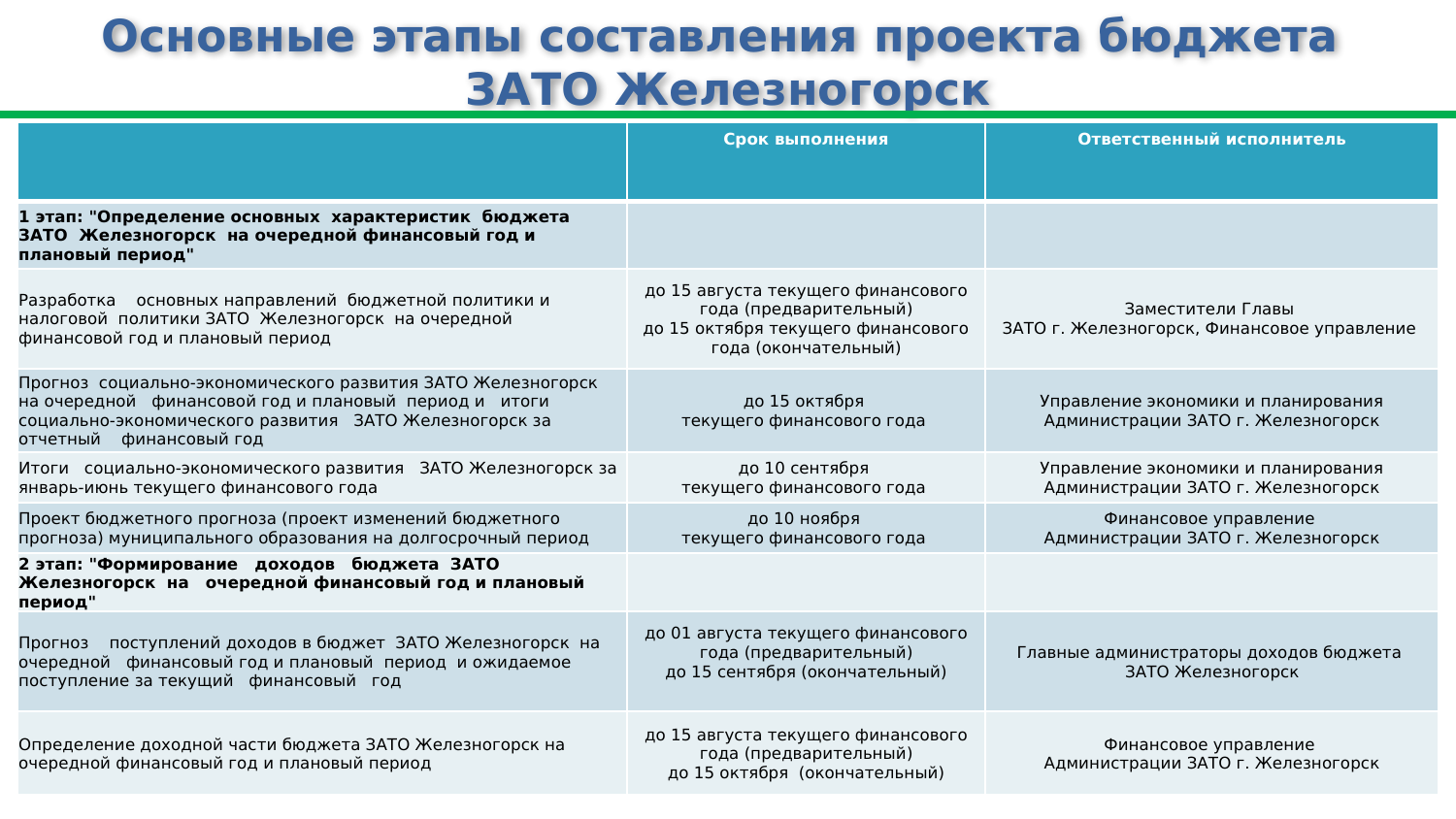

# Основные этапы составления проекта бюджета ЗАТО Железногорск
|  | Срок выполнения | Ответственный исполнитель |
| --- | --- | --- |
| 1 этап: "Определение основных характеристик бюджета ЗАТО Железногорск на очередной финансовый год и плановый период" |  |  |
| Разработка основных направлений бюджетной политики и налоговой политики ЗАТО Железногорск на очередной финансовой год и плановый период | до 15 августа текущего финансового года (предварительный) до 15 октября текущего финансового года (окончательный) | Заместители Главы ЗАТО г. Железногорск, Финансовое управление |
| Прогноз социально-экономического развития ЗАТО Железногорск на очередной финансовой год и плановый период и итоги социально-экономического развития ЗАТО Железногорск за отчетный финансовый год | до 15 октября текущего финансового года | Управление экономики и планирования Администрации ЗАТО г. Железногорск |
| Итоги социально-экономического развития ЗАТО Железногорск за январь-июнь текущего финансового года | до 10 сентября текущего финансового года | Управление экономики и планирования Администрации ЗАТО г. Железногорск |
| Проект бюджетного прогноза (проект изменений бюджетного прогноза) муниципального образования на долгосрочный период | до 10 ноября текущего финансового года | Финансовое управление Администрации ЗАТО г. Железногорск |
| 2 этап: "Формирование доходов бюджета ЗАТО Железногорск на очередной финансовый год и плановый период" |  |  |
| Прогноз поступлений доходов в бюджет ЗАТО Железногорск на очередной финансовый год и плановый период и ожидаемое поступление за текущий финансовый год | до 01 августа текущего финансового года (предварительный) до 15 сентября (окончательный) | Главные администраторы доходов бюджета ЗАТО Железногорск |
| Определение доходной части бюджета ЗАТО Железногорск на очередной финансовый год и плановый период | до 15 августа текущего финансового года (предварительный) до 15 октября (окончательный) | Финансовое управление Администрации ЗАТО г. Железногорск |